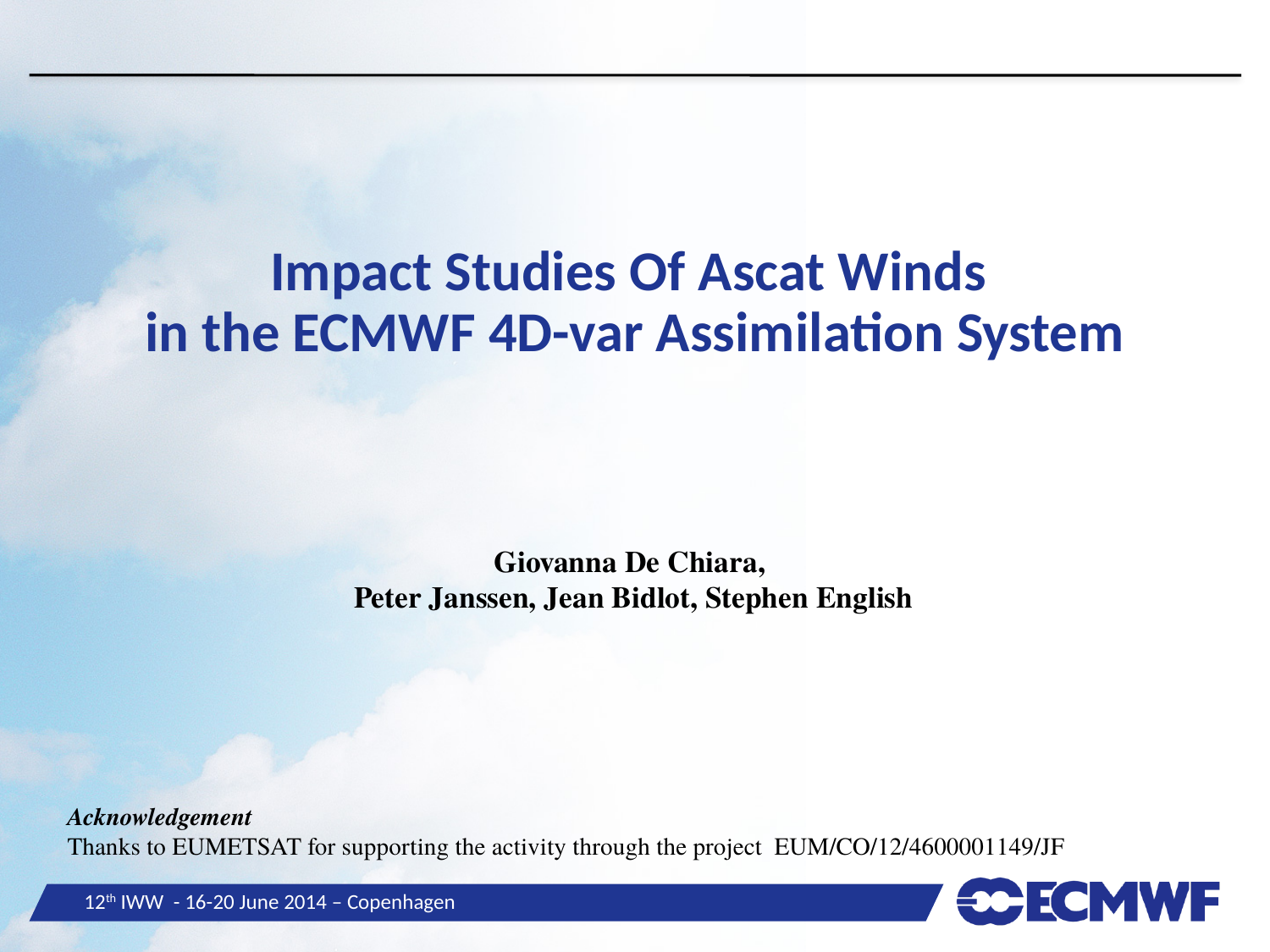

Impact Studies Of Ascat Winds
in the ECMWF 4D-var Assimilation System
Giovanna De Chiara,
Peter Janssen, Jean Bidlot, Stephen English
Acknowledgement
Thanks to EUMETSAT for supporting the activity through the project  EUM/CO/12/4600001149/JF